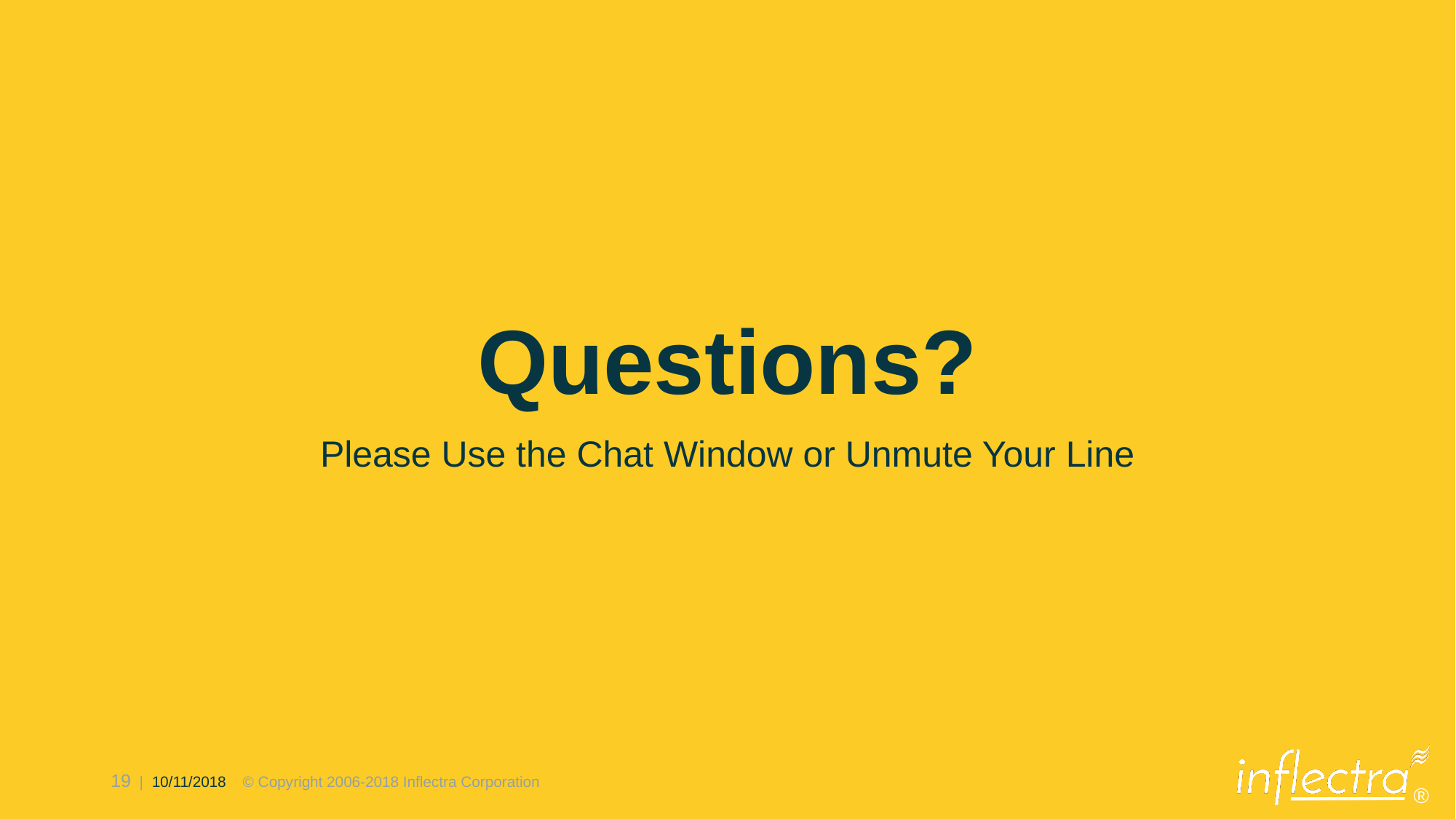

# Questions?
Please Use the Chat Window or Unmute Your Line